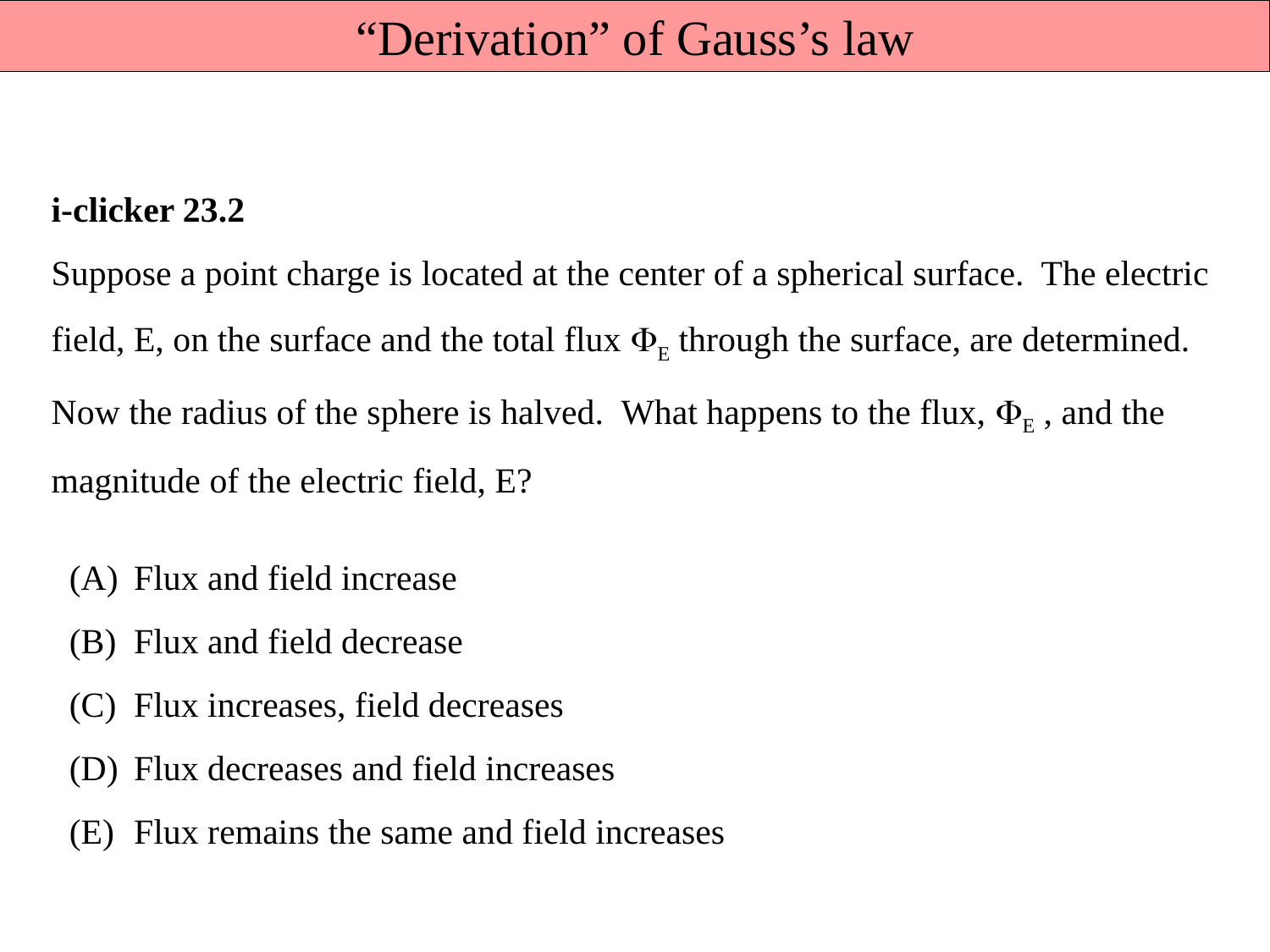

“Derivation” of Gauss’s law
i-clicker 23.2
Suppose a point charge is located at the center of a spherical surface.  The electric field, E, on the surface and the total flux ΦE through the surface, are determined.  Now the radius of the sphere is halved.  What happens to the flux, ΦE , and the magnitude of the electric field, E?
Flux and field increase
Flux and field decrease
Flux increases, field decreases
Flux decreases and field increases
Flux remains the same and field increases